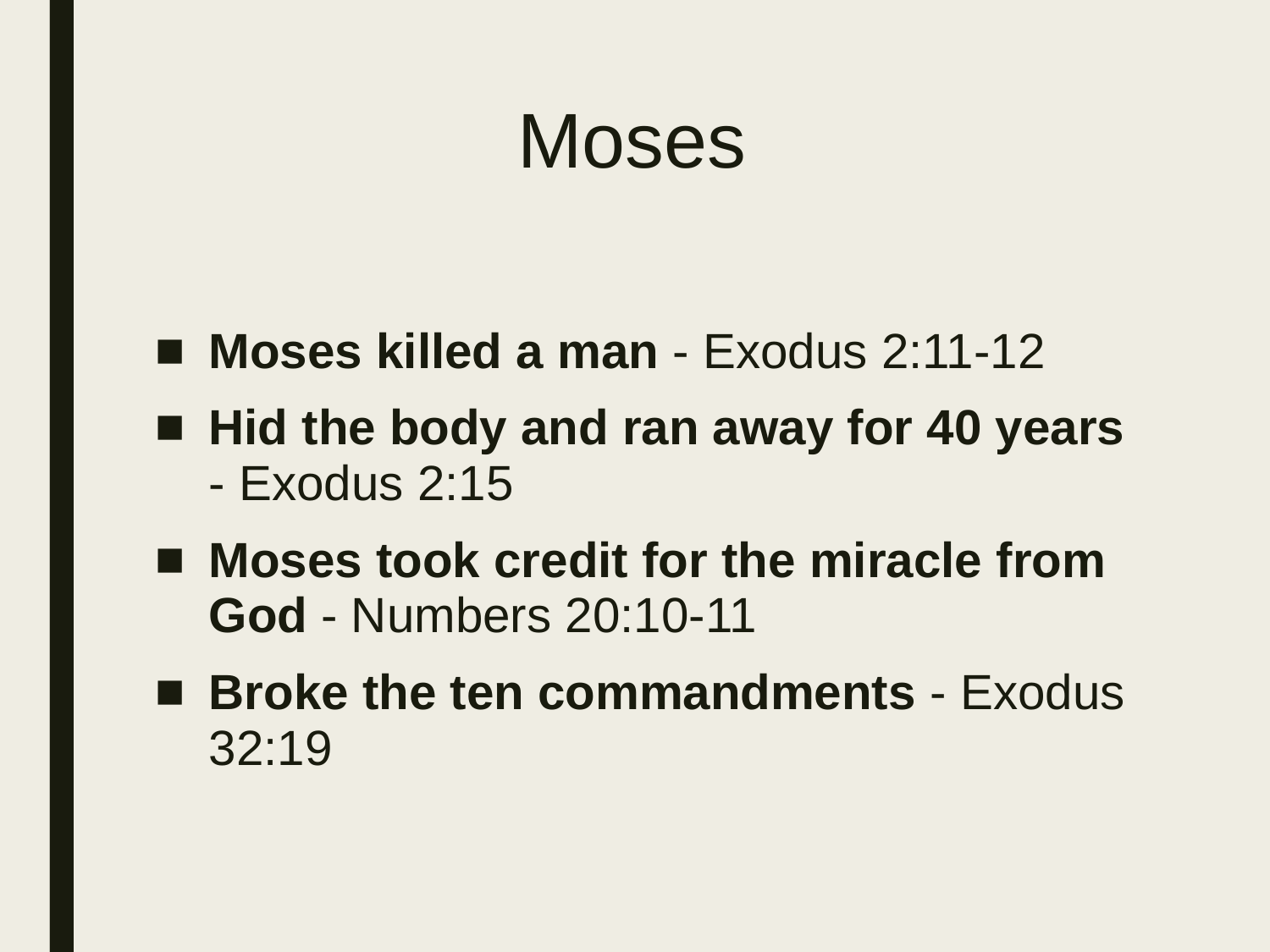

# Moses
Moses killed a man - Exodus 2:11-12
Hid the body and ran away for 40 years - Exodus 2:15
Moses took credit for the miracle from God - Numbers 20:10-11
Broke the ten commandments - Exodus 32:19